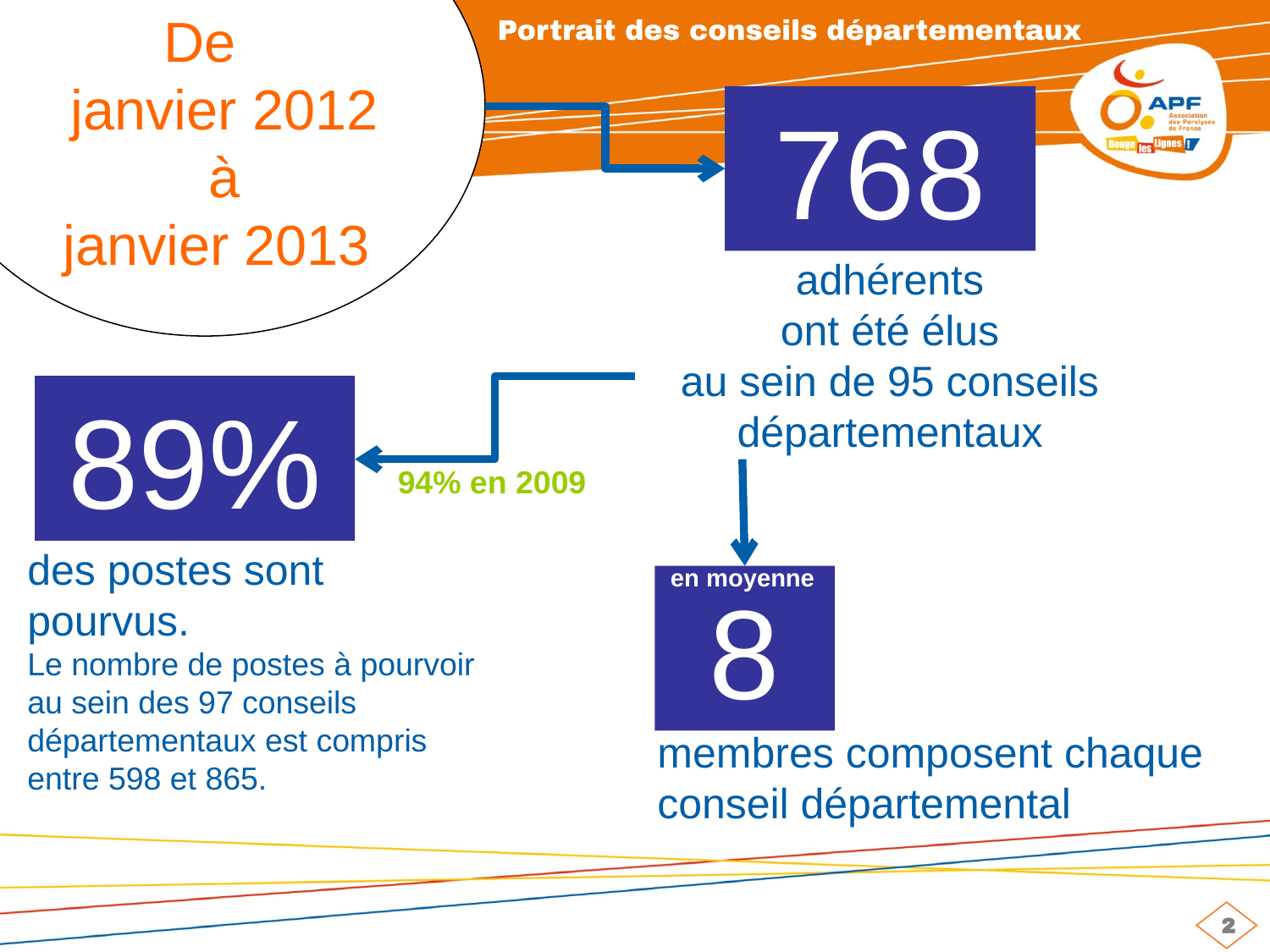

De
janvier 2012
à
janvier 2013
Portrait des conseils départementaux
768

adhérents
ont été élus
au sein de 95 conseils départementaux
89%
94% en 2009
des postes sont pourvus.
Le nombre de postes à pourvoir au sein des 97 conseils départementaux est compris entre 598 et 865.

en moyenne
8
membres composent chaque conseil départemental
2